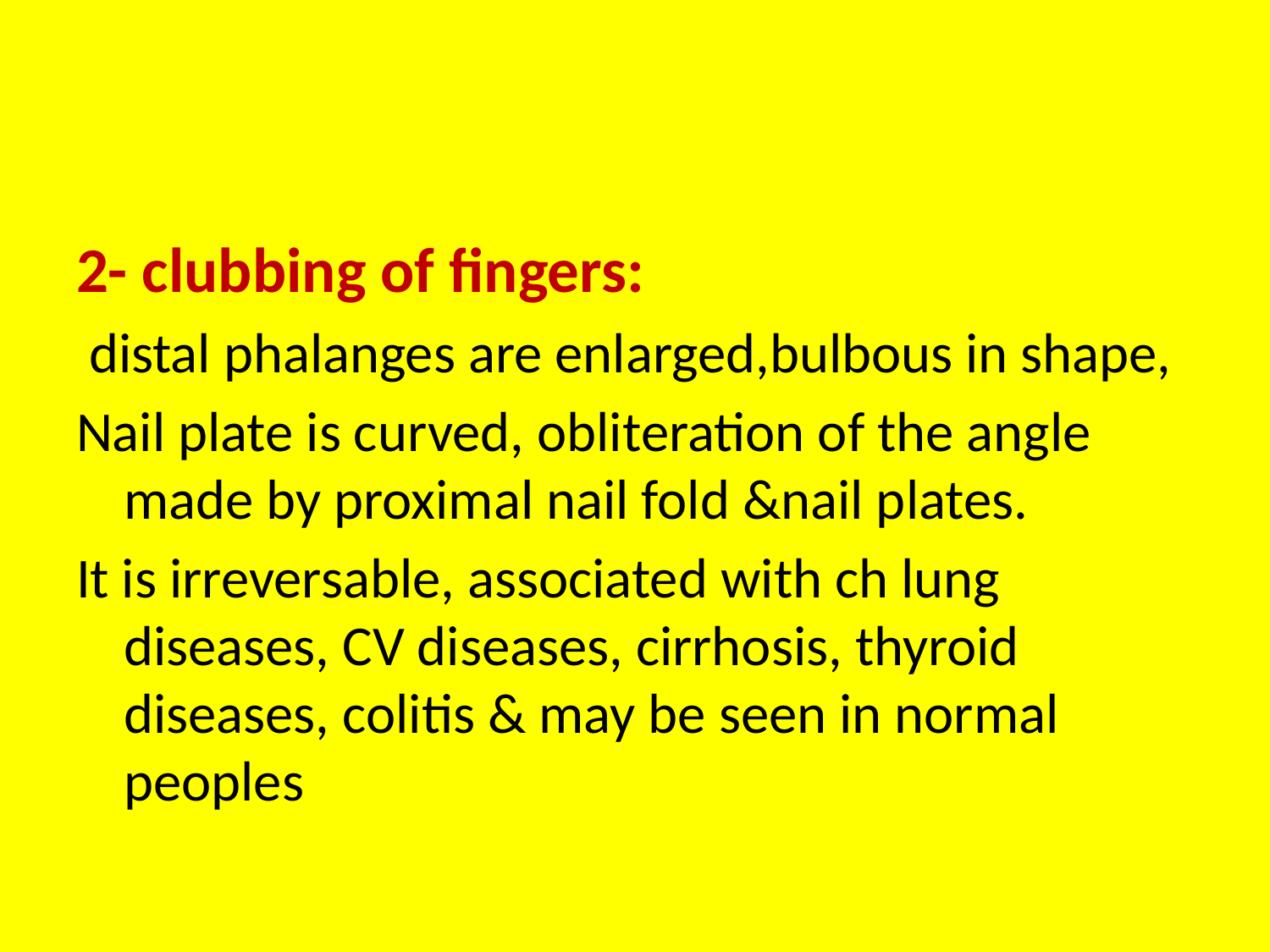

#
2- clubbing of fingers:
 distal phalanges are enlarged,bulbous in shape,
Nail plate is curved, obliteration of the angle made by proximal nail fold &nail plates.
It is irreversable, associated with ch lung diseases, CV diseases, cirrhosis, thyroid diseases, colitis & may be seen in normal peoples